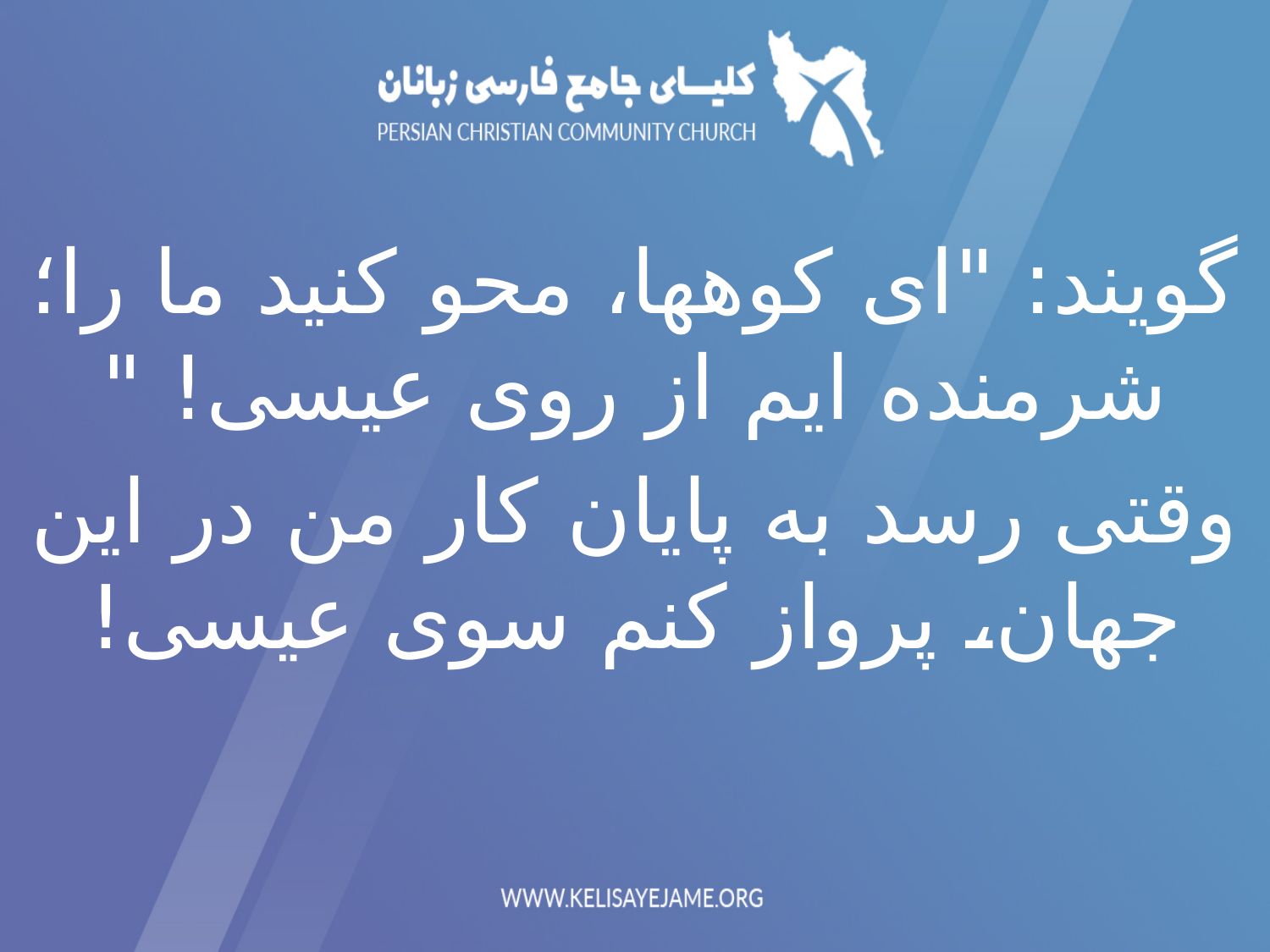

گویند: "ای کوهها، محو کنید ما را؛ شرمنده ایم از روی عیسی! "
وقتی رسد به پایان کار من در این جهان، پرواز کنم سوی عیسی!